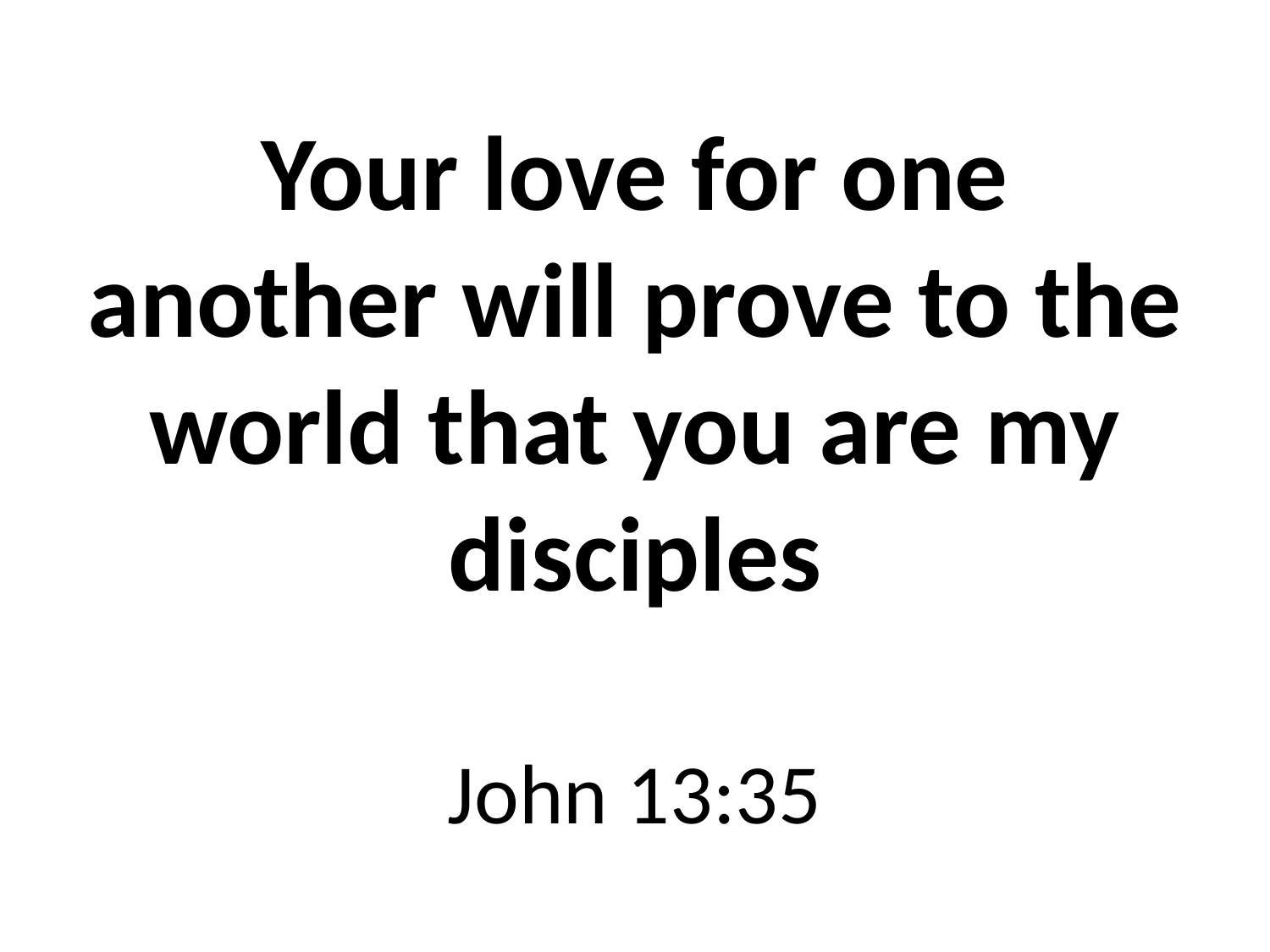

Your love for one another will prove to the world that you are my disciples

John 13:35